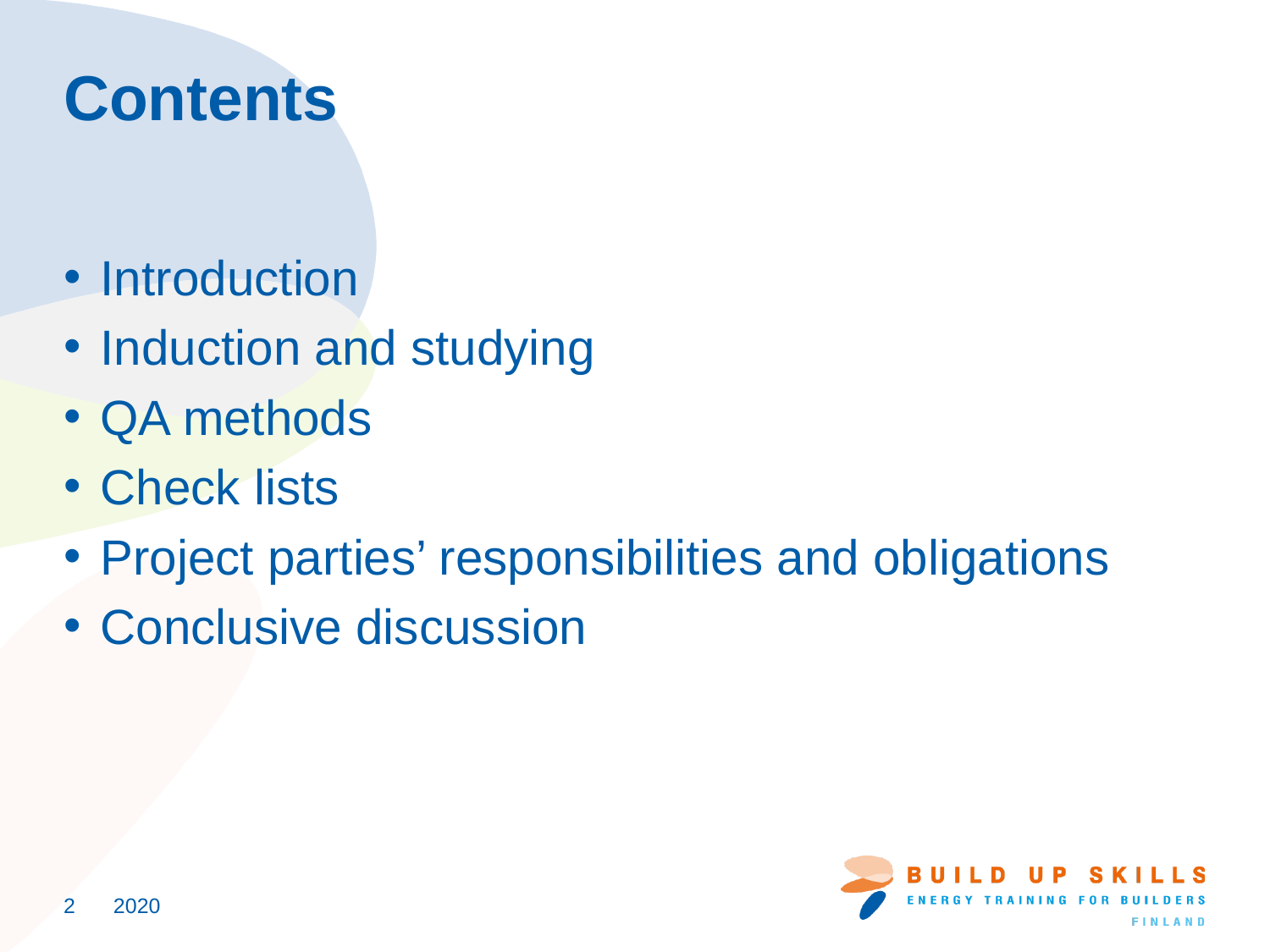

# Contents
Introduction
Induction and studying
QA methods
Check lists
Project parties’ responsibilities and obligations
Conclusive discussion